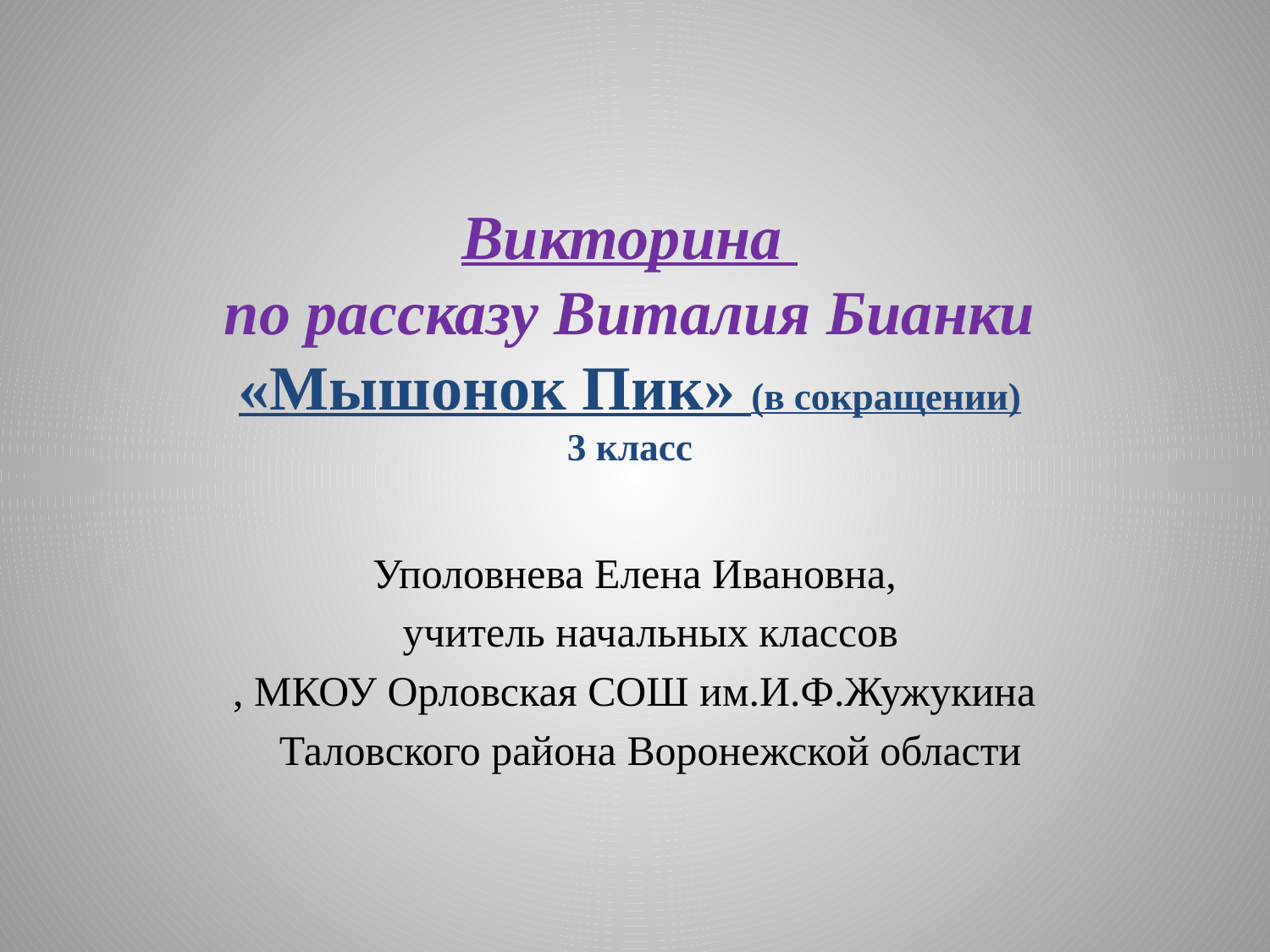

# Викторина по рассказу Виталия Бианки «Мышонок Пик» (в сокращении) 3 класс
Уполовнева Елена Ивановна,
   учитель начальных классов
, МКОУ Орловская СОШ им.И.Ф.Жужукина
   Таловского района Воронежской области